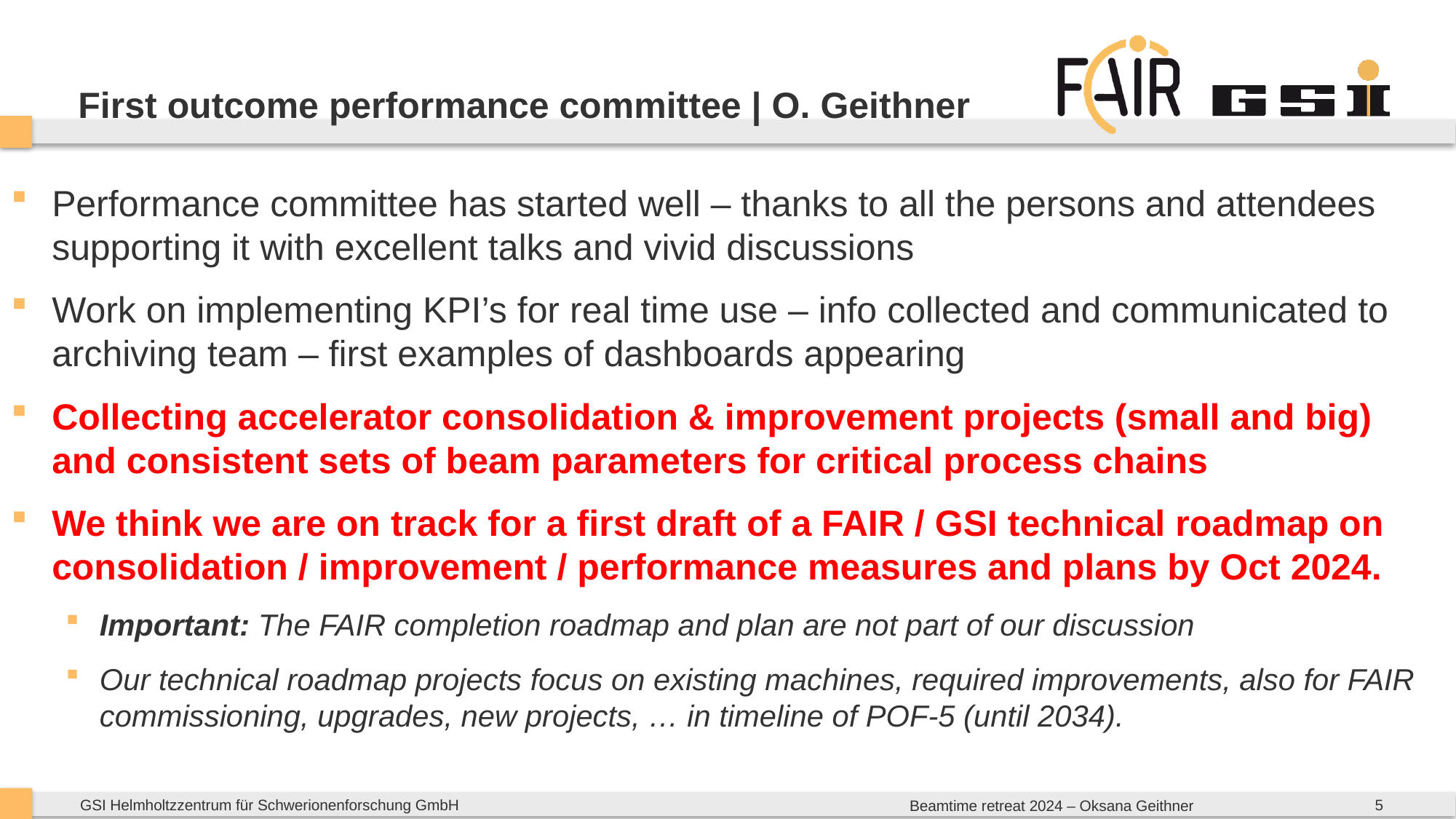

# First outcome performance committee | O. Geithner
Performance committee has started well – thanks to all the persons and attendees supporting it with excellent talks and vivid discussions
Work on implementing KPI’s for real time use – info collected and communicated to archiving team – first examples of dashboards appearing
Collecting accelerator consolidation & improvement projects (small and big) and consistent sets of beam parameters for critical process chains
We think we are on track for a first draft of a FAIR / GSI technical roadmap on consolidation / improvement / performance measures and plans by Oct 2024.
Important: The FAIR completion roadmap and plan are not part of our discussion
Our technical roadmap projects focus on existing machines, required improvements, also for FAIR commissioning, upgrades, new projects, … in timeline of POF-5 (until 2034).
5
Beamtime retreat 2024 – Oksana Geithner